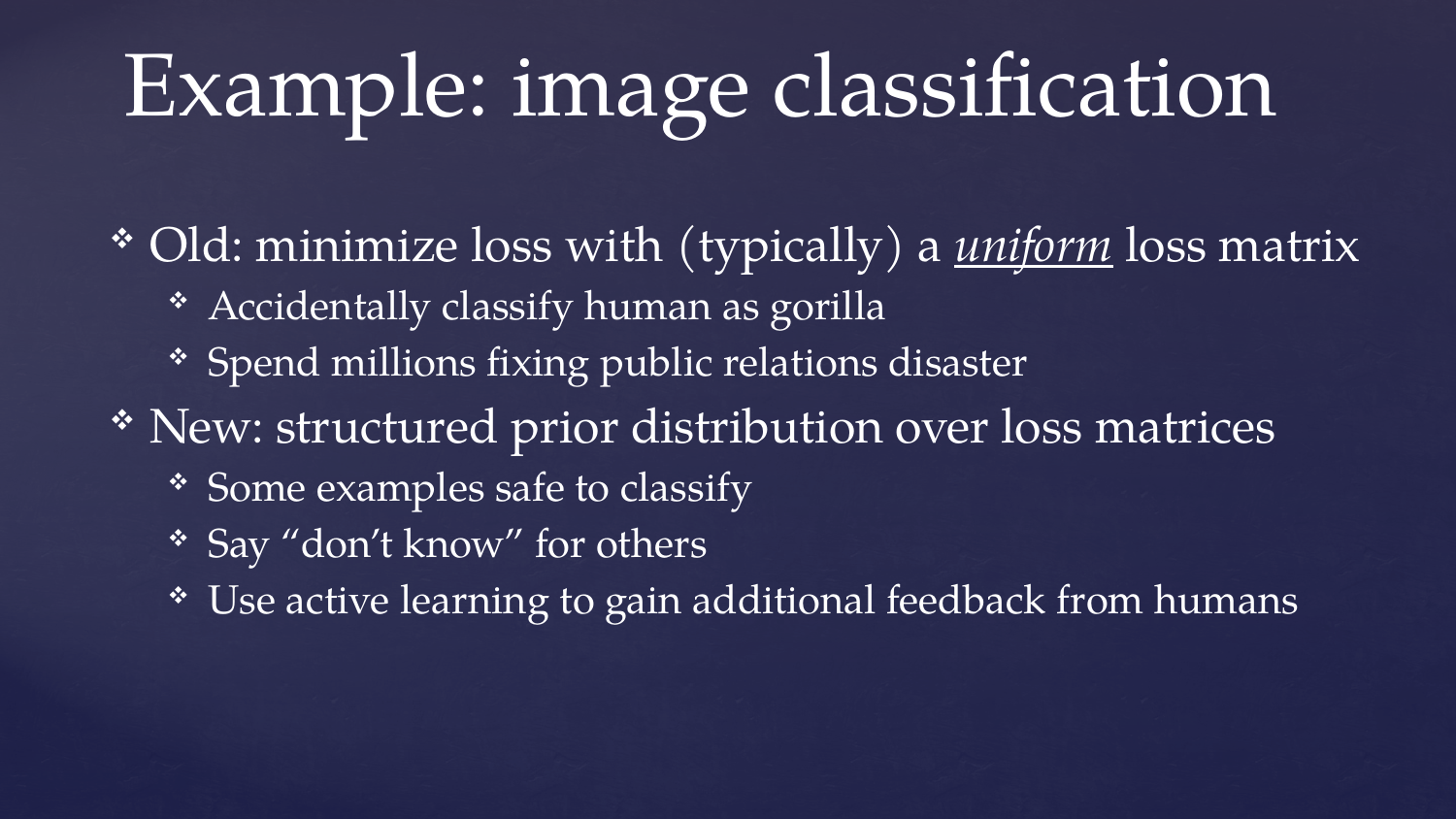

# Example: image classification
Old: minimize loss with (typically) a uniform loss matrix
Accidentally classify human as gorilla
Spend millions fixing public relations disaster
New: structured prior distribution over loss matrices
Some examples safe to classify
Say “don’t know” for others
Use active learning to gain additional feedback from humans